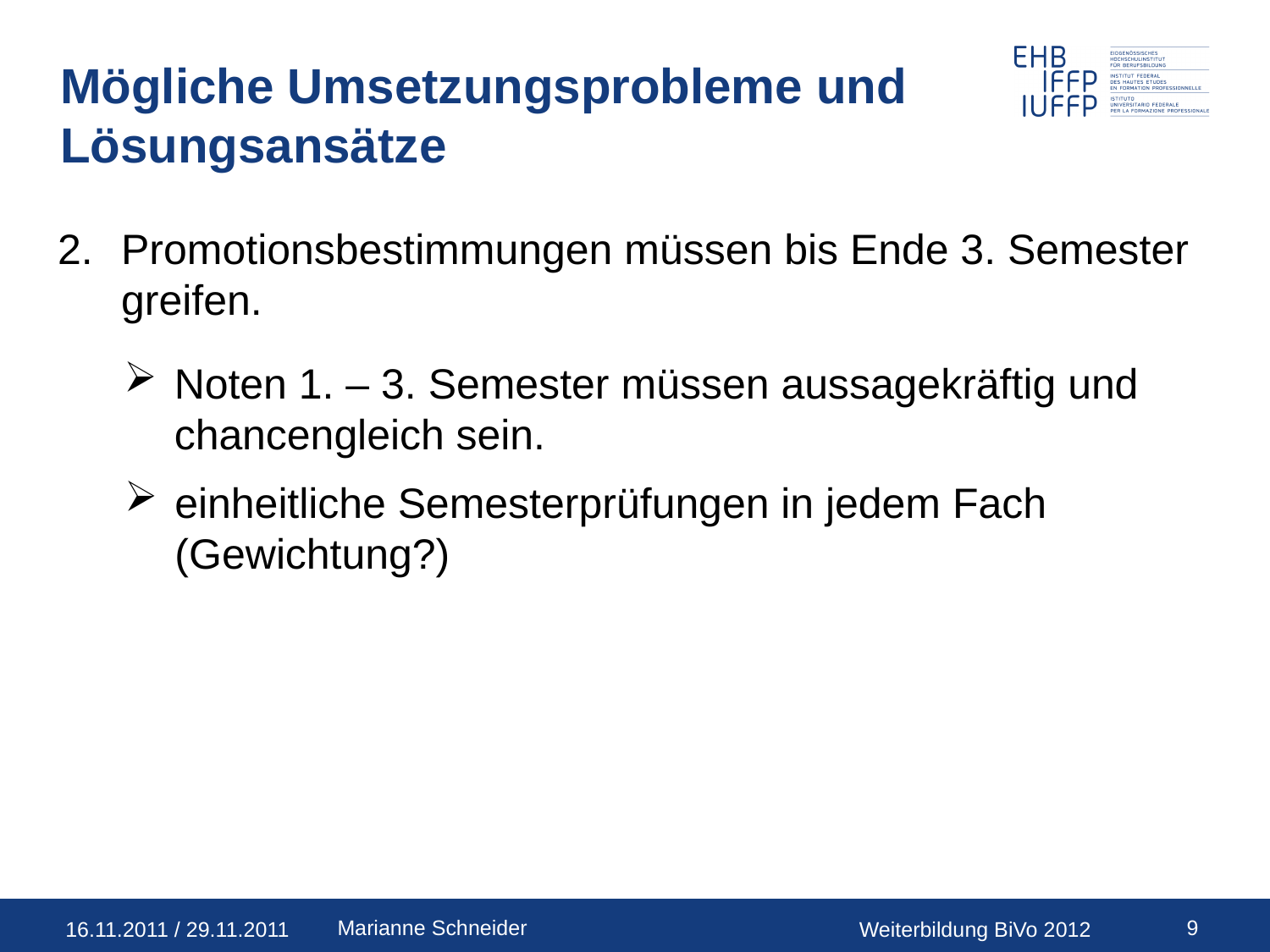

# Mögliche Umsetzungsprobleme und Lösungsansätze
Promotionsbestimmungen müssen bis Ende 3. Semester greifen.

Noten 1. – 3. Semester müssen aussagekräftig und
chancengleich sein.
einheitliche Semesterprüfungen in jedem Fach
(Gewichtung?)